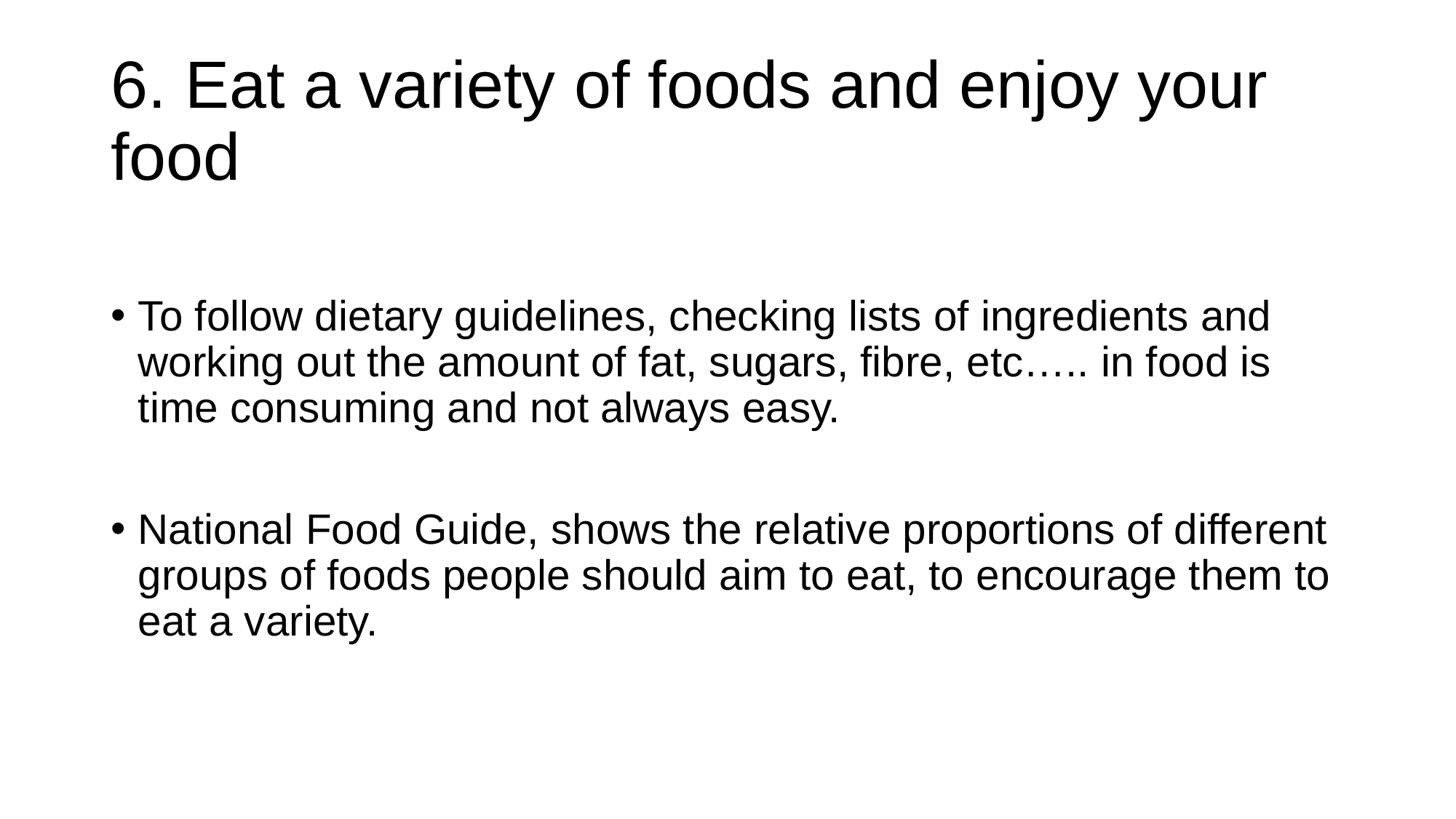

# 6. Eat a variety of foods and enjoy your food
To follow dietary guidelines, checking lists of ingredients and working out the amount of fat, sugars, fibre, etc….. in food is time consuming and not always easy.

National Food Guide, shows the relative proportions of different groups of foods people should aim to eat, to encourage them to eat a variety.